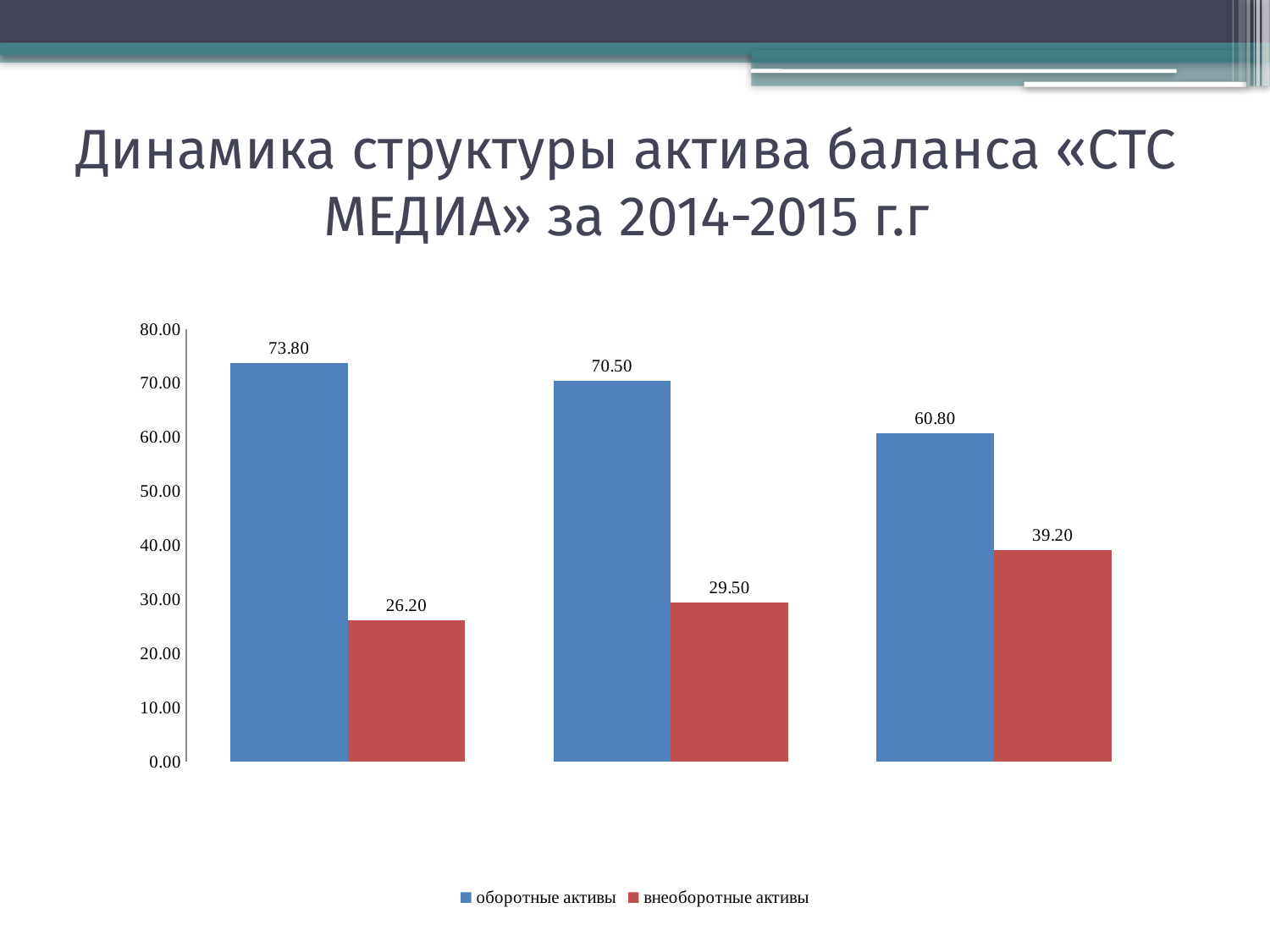

# Динамика структуры актива баланса «СТС МЕДИА» за 2014-2015 г.г

### Chart

| Category | оборотные активы | внеоборотные активы |
|---|---|---|
|  31.12.2009 | 73.8 | 26.2 |
| 31.12.2010 | 70.5 | 29.5 |
| 31.12.2011 | 60.8 | 39.2 |